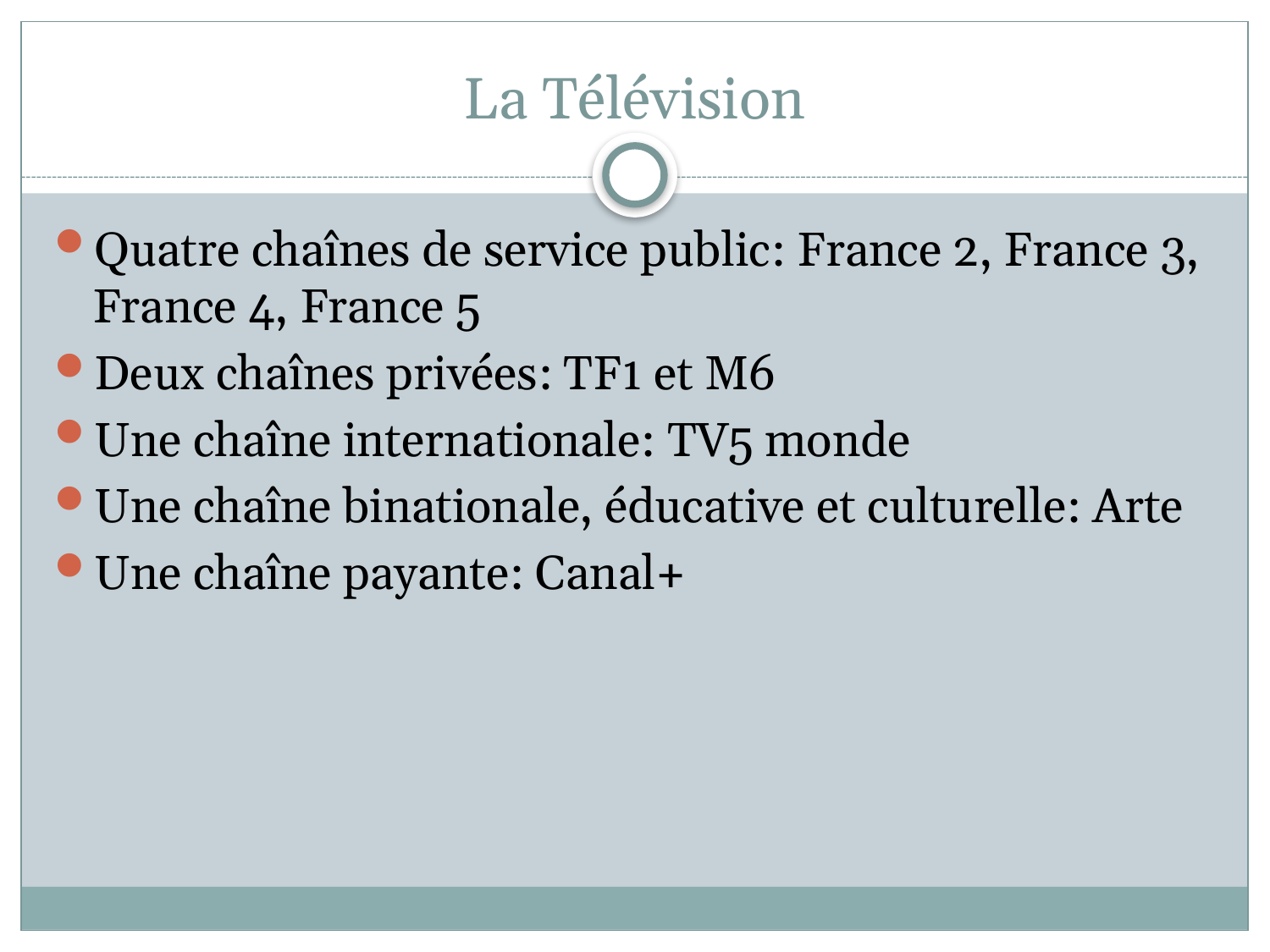

# La Télévision
Quatre chaînes de service public: France 2, France 3, France 4, France 5
Deux chaînes privées: TF1 et M6
Une chaîne internationale: TV5 monde
Une chaîne binationale, éducative et culturelle: Arte
Une chaîne payante: Canal+